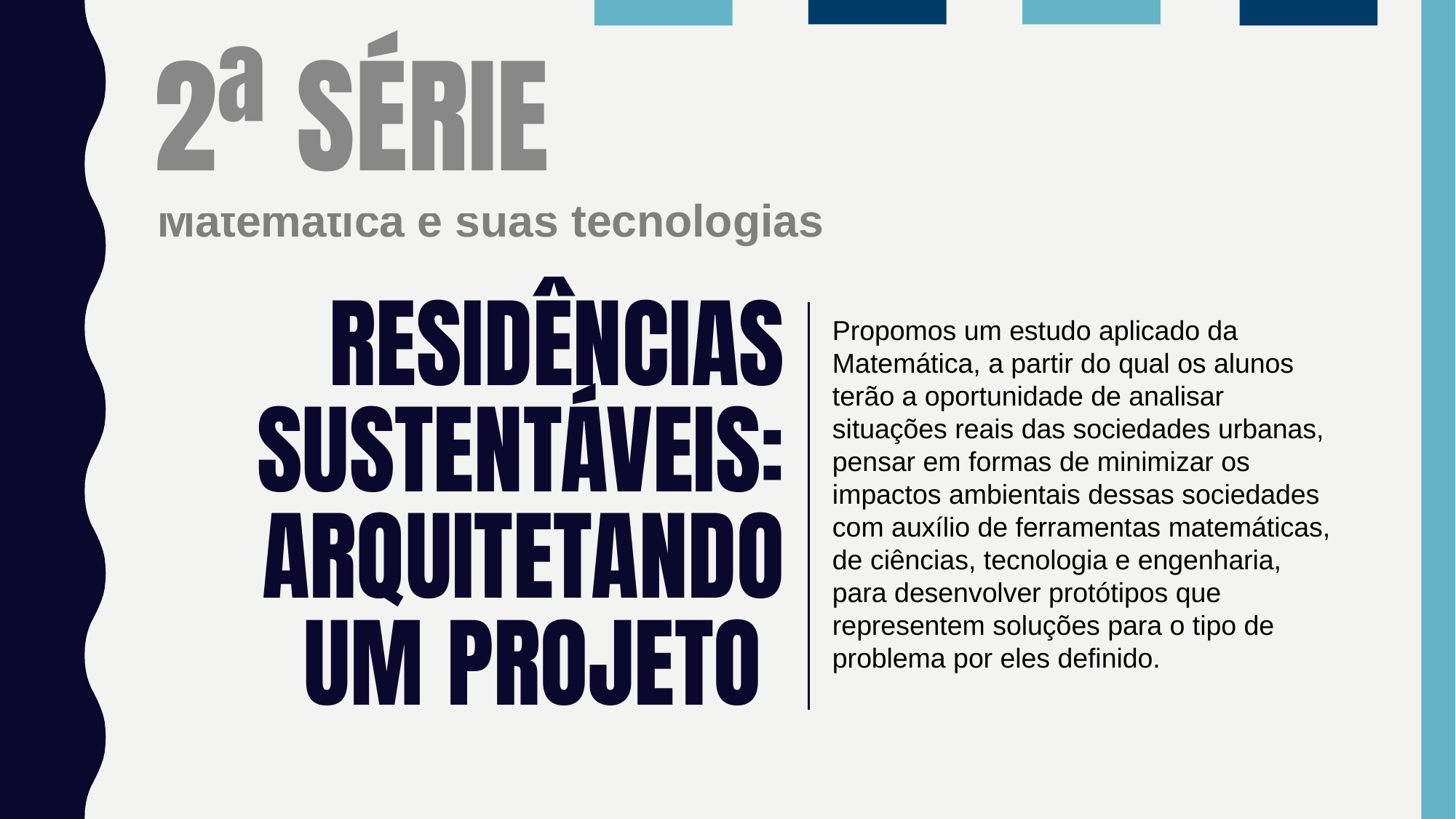

2ª SÉRIE
2ª SÉRIE
Matemática e suas tecnologias
RESIDÊNCIAS SUSTENTÁVEIS: ARQUITETANDO
 UM PROJETO
Propomos um estudo aplicado da Matemática, a partir do qual os alunos terão a oportunidade de analisar situações reais das sociedades urbanas, pensar em formas de minimizar os impactos ambientais dessas sociedades com auxílio de ferramentas matemáticas, de ciências, tecnologia e engenharia, para desenvolver protótipos que representem soluções para o tipo de problema por eles definido.